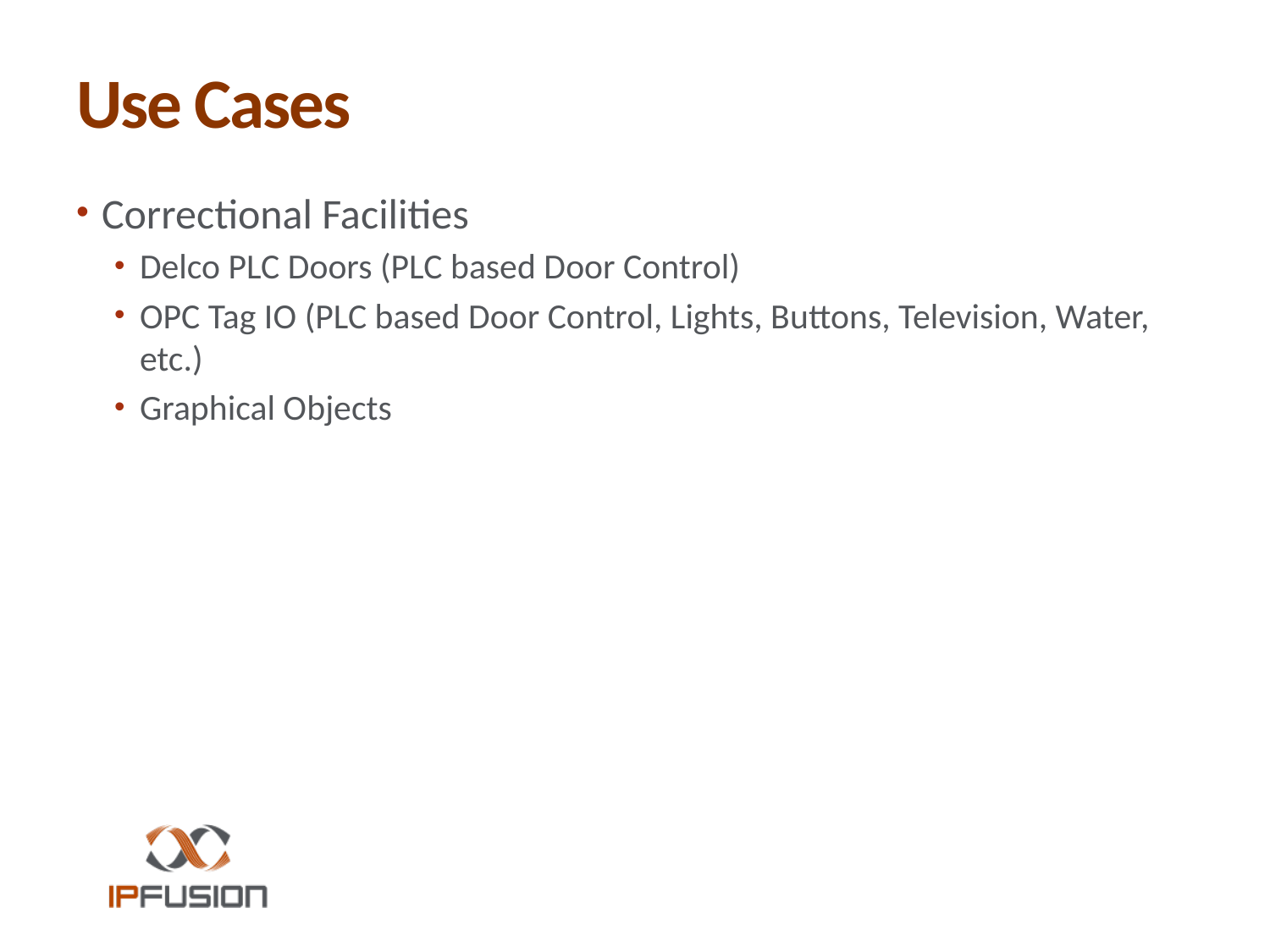

# Use Cases
Correctional Facilities
Delco PLC Doors (PLC based Door Control)
OPC Tag IO (PLC based Door Control, Lights, Buttons, Television, Water, etc.)
Graphical Objects